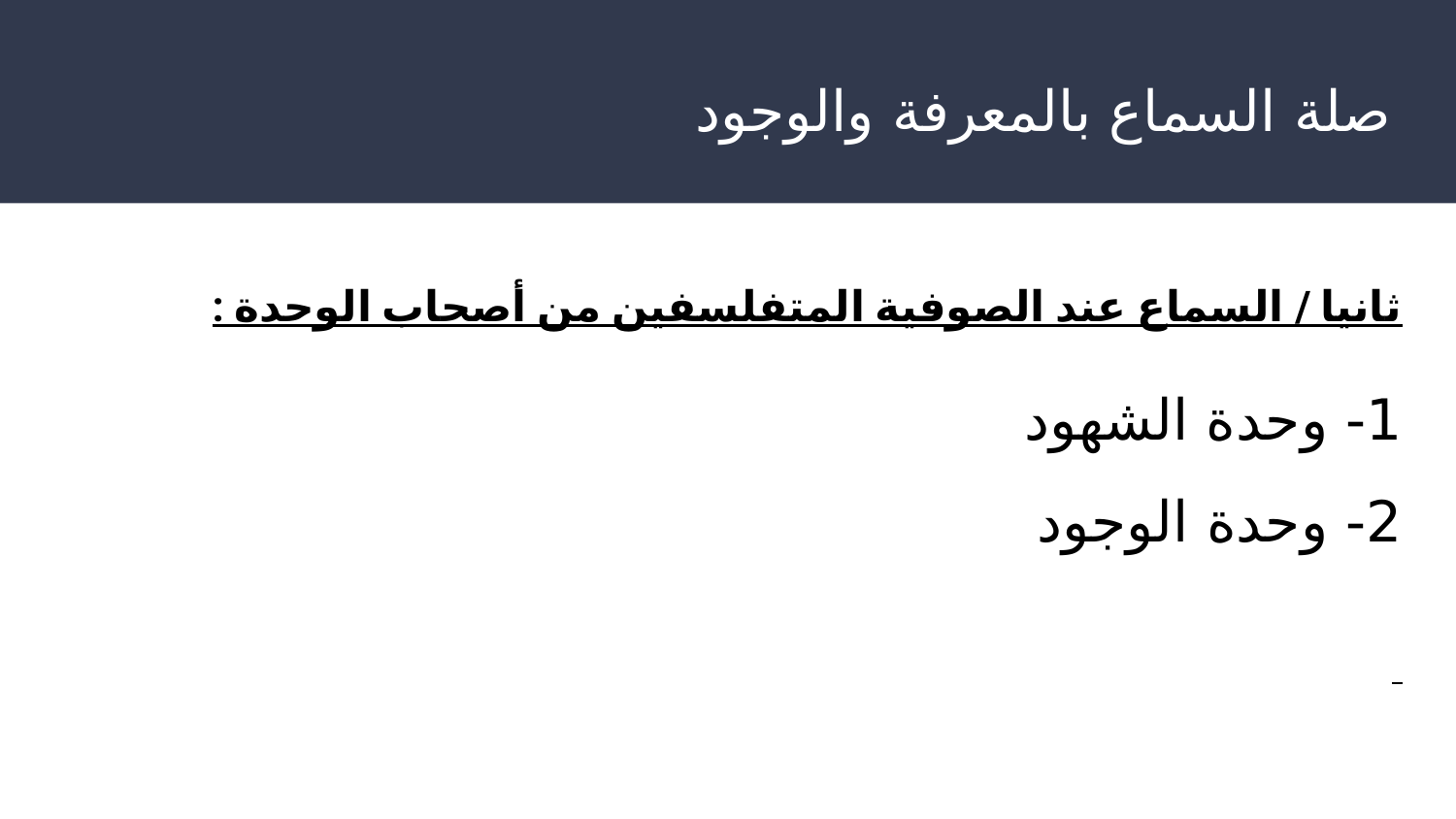

صلة السماع بالمعرفة والوجود

ثانيا / السماع عند الصوفية المتفلسفين من أصحاب الوحدة :
1- وحدة الشهود
2- وحدة الوجود